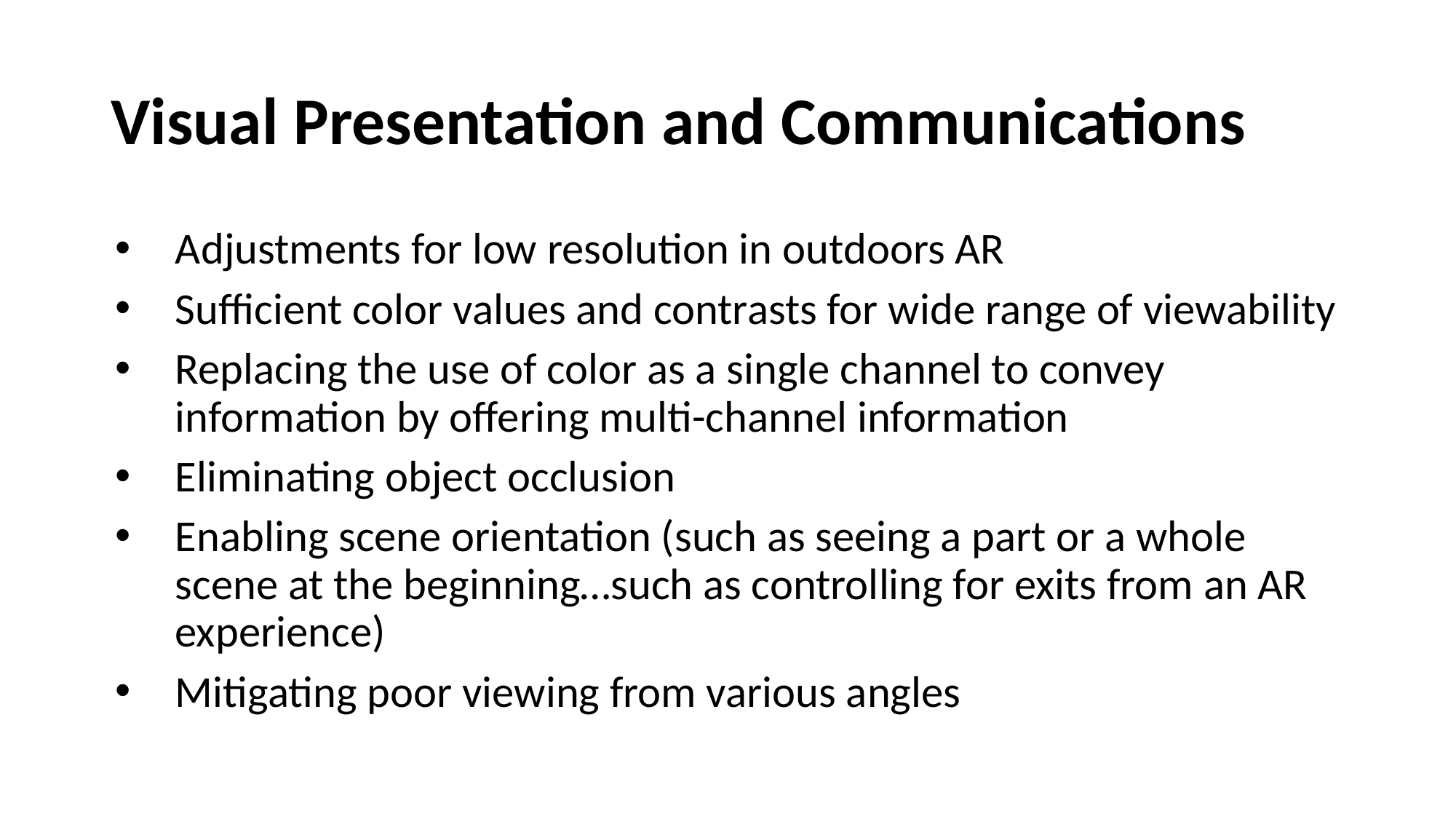

# Visual Presentation and Communications
Adjustments for low resolution in outdoors AR
Sufficient color values and contrasts for wide range of viewability
Replacing the use of color as a single channel to convey information by offering multi-channel information
Eliminating object occlusion
Enabling scene orientation (such as seeing a part or a whole scene at the beginning…such as controlling for exits from an AR experience)
Mitigating poor viewing from various angles
42